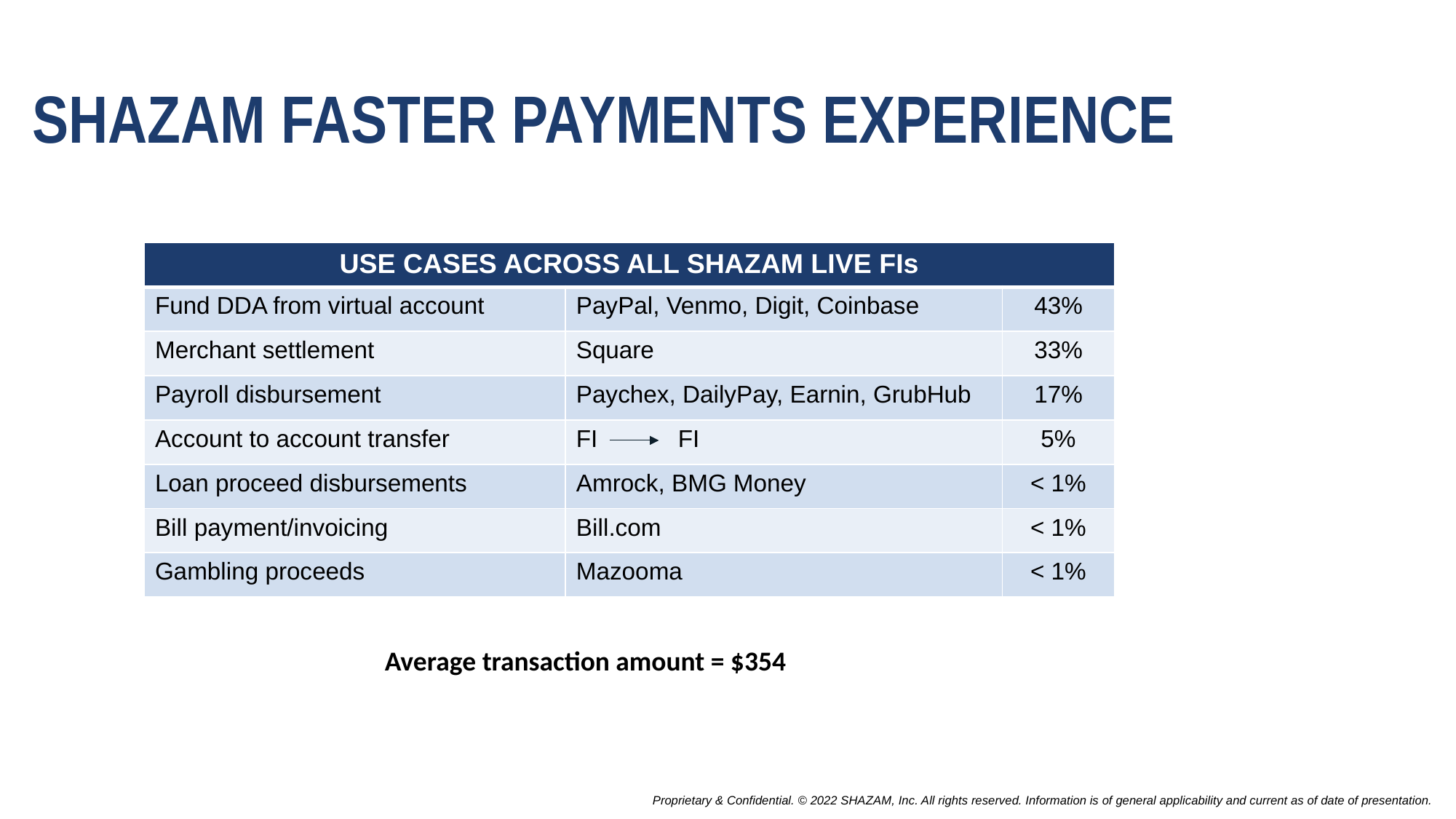

SHAZAM FASTER PAYMENTS EXPERIENCE
| USE CASES ACROSS ALL SHAZAM LIVE FIs |  |  |
| --- | --- | --- |
| Fund DDA from virtual account | PayPal, Venmo, Digit, Coinbase | 43% |
| Merchant settlement | Square | 33% |
| Payroll disbursement | Paychex, DailyPay, Earnin, GrubHub | 17% |
| Account to account transfer | FI FI | 5% |
| Loan proceed disbursements | Amrock, BMG Money | < 1% |
| Bill payment/invoicing | Bill.com | < 1% |
| Gambling proceeds | Mazooma | < 1% |
Average transaction amount = $354